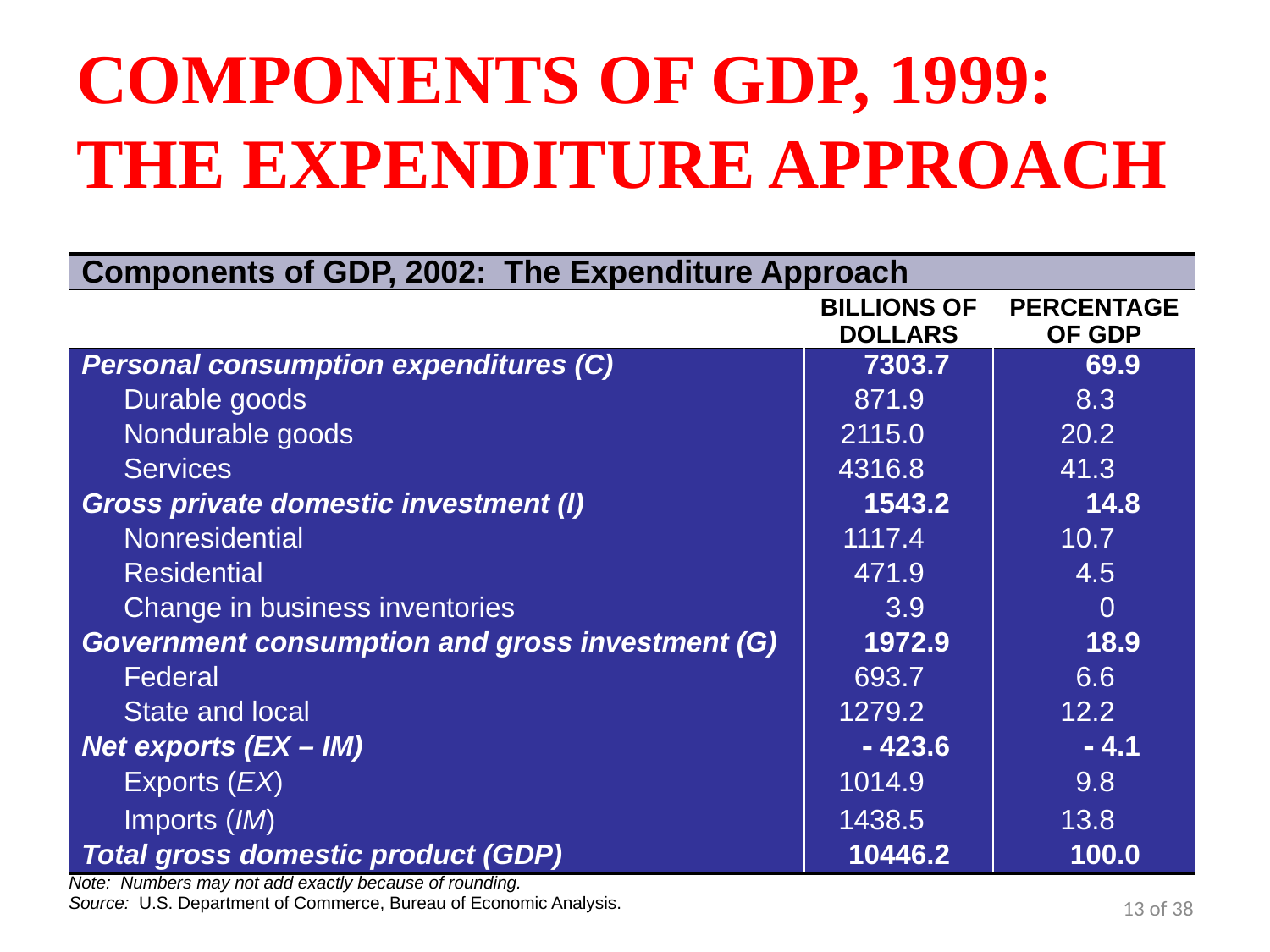

# COMPONENTS OF GDP, 1999: THE EXPENDITURE APPROACH
| Components of GDP, 2002: The Expenditure Approach |  |  |  |  |  |  |
| --- | --- | --- | --- | --- | --- | --- |
|  |  |  | BILLIONS OF DOLLARS |  | PERCENTAGE OF GDP |  |
| Personal consumption expenditures (C) |  |  | 7303.7 |  | 69.9 |  |
|  | Durable goods |  | 871.9 |  | 8.3 |  |
|  | Nondurable goods |  | 2115.0 |  | 20.2 |  |
|  | Services |  | 4316.8 |  | 41.3 |  |
| Gross private domestic investment (l) |  |  | 1543.2 |  | 14.8 |  |
|  | Nonresidential |  | 1117.4 |  | 10.7 |  |
|  | Residential |  | 471.9 |  | 4.5 |  |
|  | Change in business inventories |  | 3.9 |  | 0 |  |
| Government consumption and gross investment (G) |  |  | 1972.9 |  | 18.9 |  |
|  | Federal |  | 693.7 |  | 6.6 |  |
|  | State and local |  | 1279.2 |  | 12.2 |  |
| Net exports (EX – IM) |  |  | − 423.6 |  | − 4.1 |  |
|  | Exports (EX) |  | 1014.9 |  | 9.8 |  |
|  | Imports (IM) |  | 1438.5 |  | 13.8 |  |
| Total gross domestic product (GDP) |  |  | 10446.2 |  | 100.0 |  |
| Note: Numbers may not add exactly because of rounding. Source: U.S. Department of Commerce, Bureau of Economic Analysis. |  |  |  |  |  |  |
13 of 38